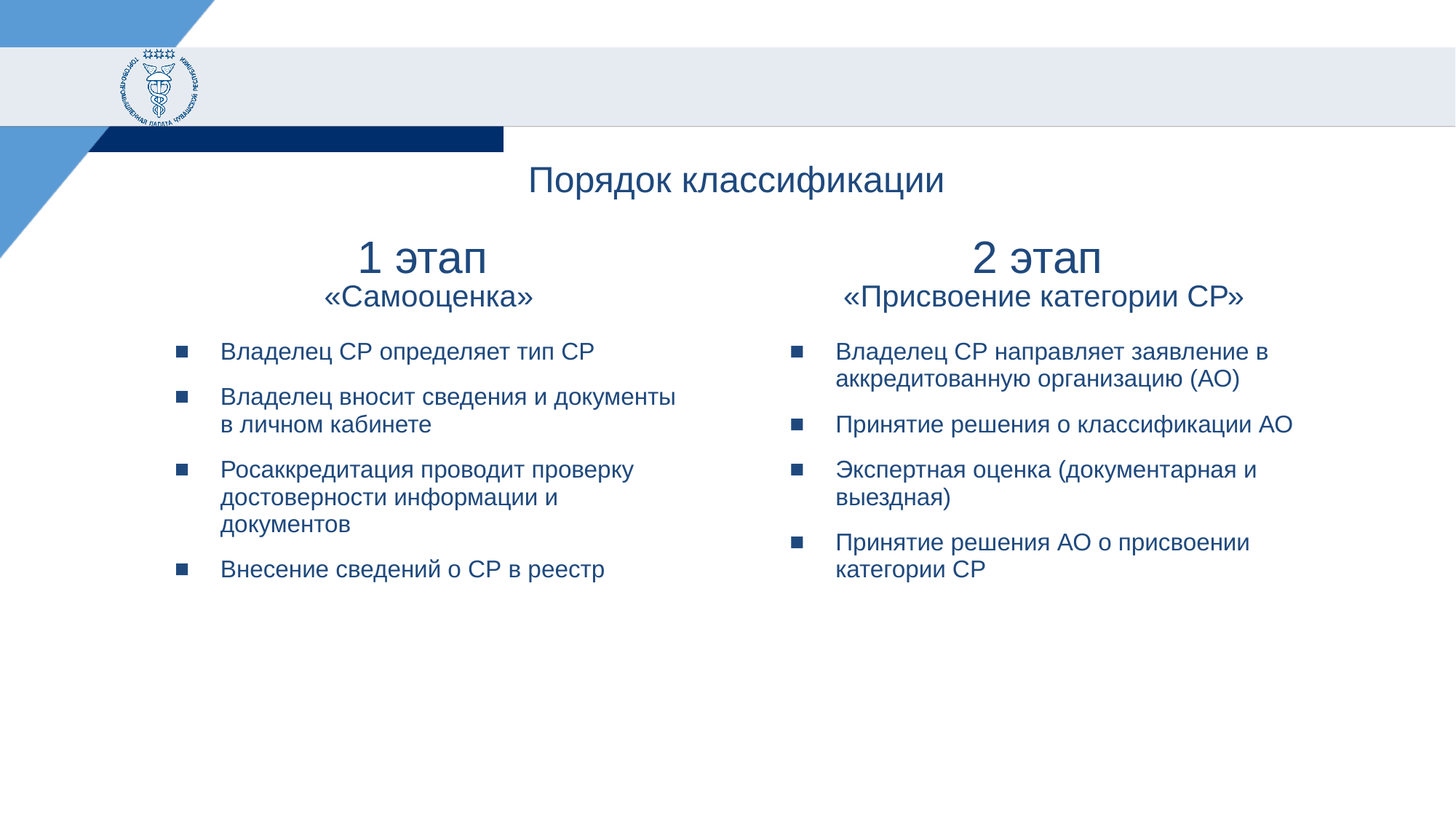

# Порядок классификации
1 этап
«Самооценка»
2 этап
«Присвоение категории СР»
Владелец СР определяет тип СР
Владелец вносит сведения и документы в личном кабинете
Росаккредитация проводит проверку достоверности информации и документов
Внесение сведений о СР в реестр
Владелец СР направляет заявление в аккредитованную организацию (АО)
Принятие решения о классификации АО
Экспертная оценка (документарная и выездная)
Принятие решения АО о присвоении категории СР